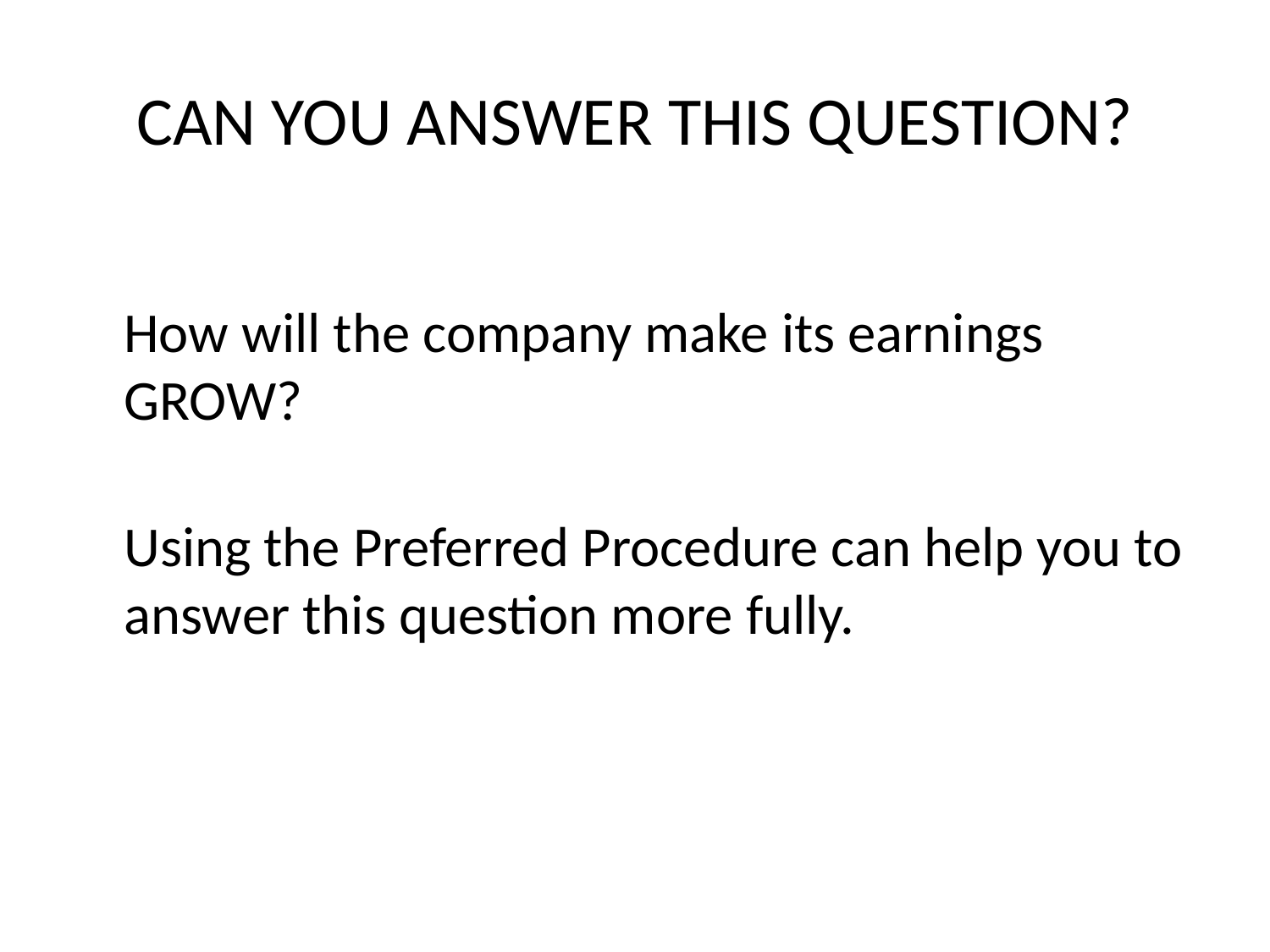

# CAN YOU ANSWER THIS QUESTION?
How will the company make its earnings GROW?
Using the Preferred Procedure can help you to answer this question more fully.